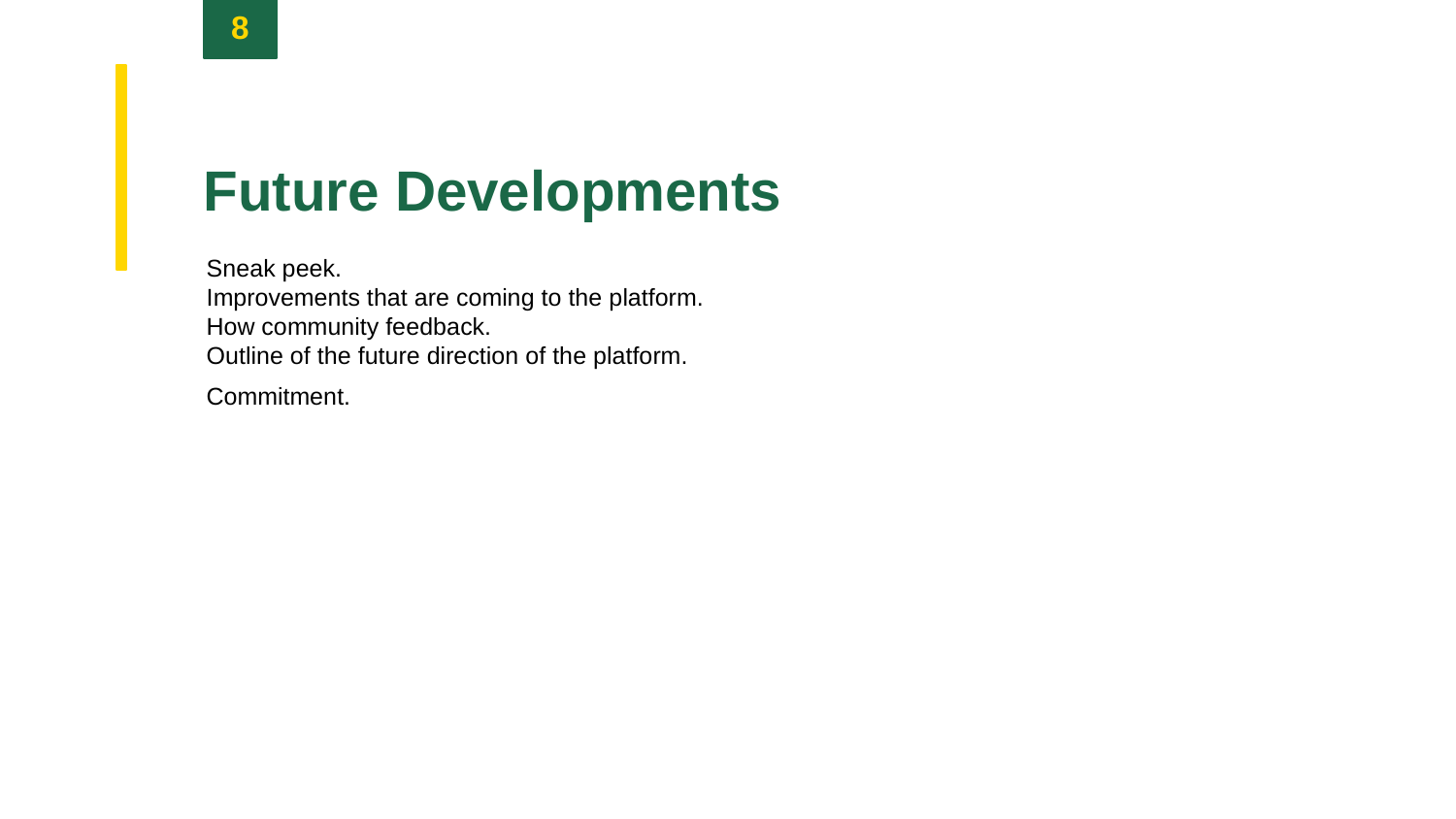

8

Future Developments
Sneak peek.
Improvements that are coming to the platform.
How community feedback.
Outline of the future direction of the platform.
Commitment.